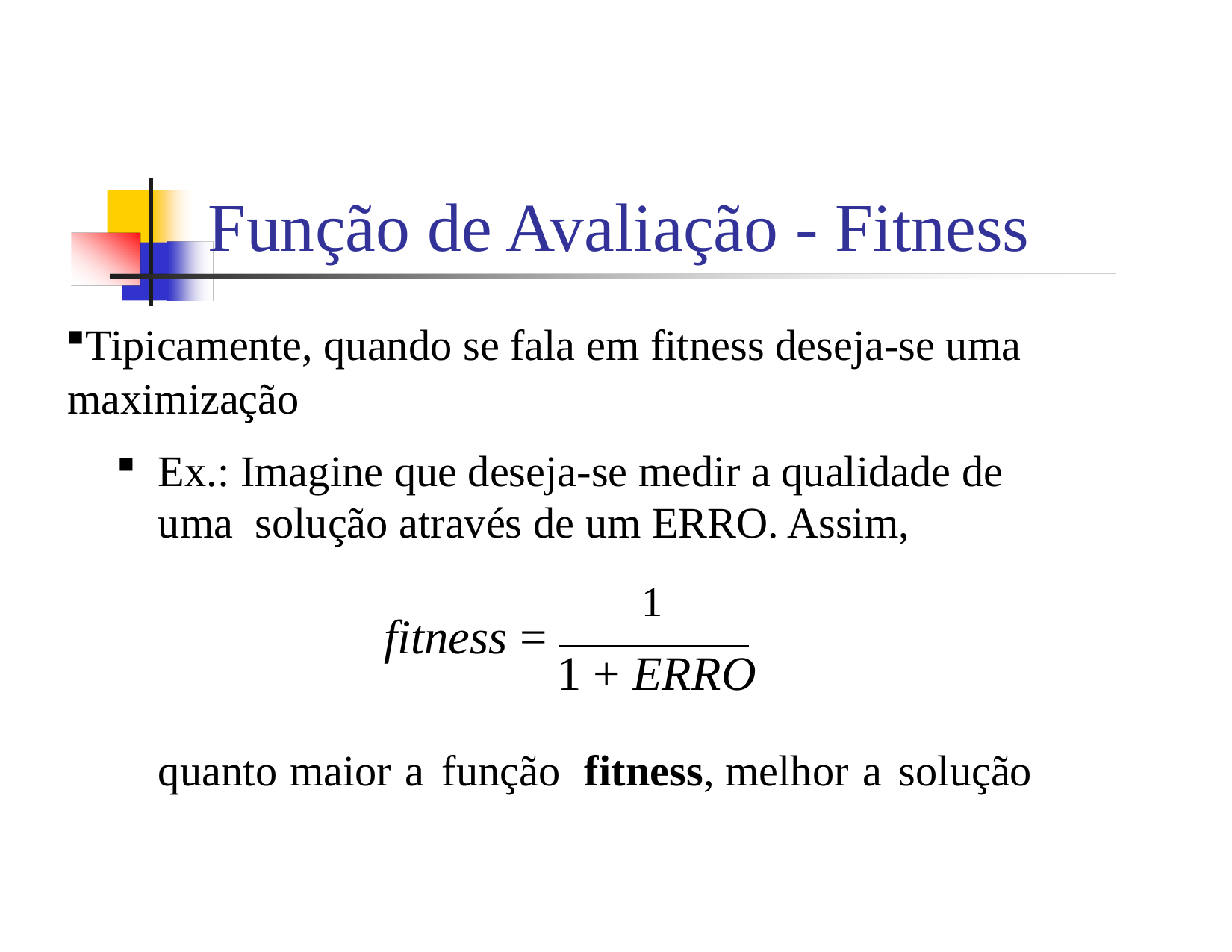

Função de Avaliação - Fitness

Tipicamente, quando se fala em fitness deseja-se uma  maximização
Ex.: Imagine que deseja-se medir a qualidade de uma  solução através de um ERRO. Assim,
1
fitness =

1 + ERRO

quanto maior a função  fitness, melhor a solução